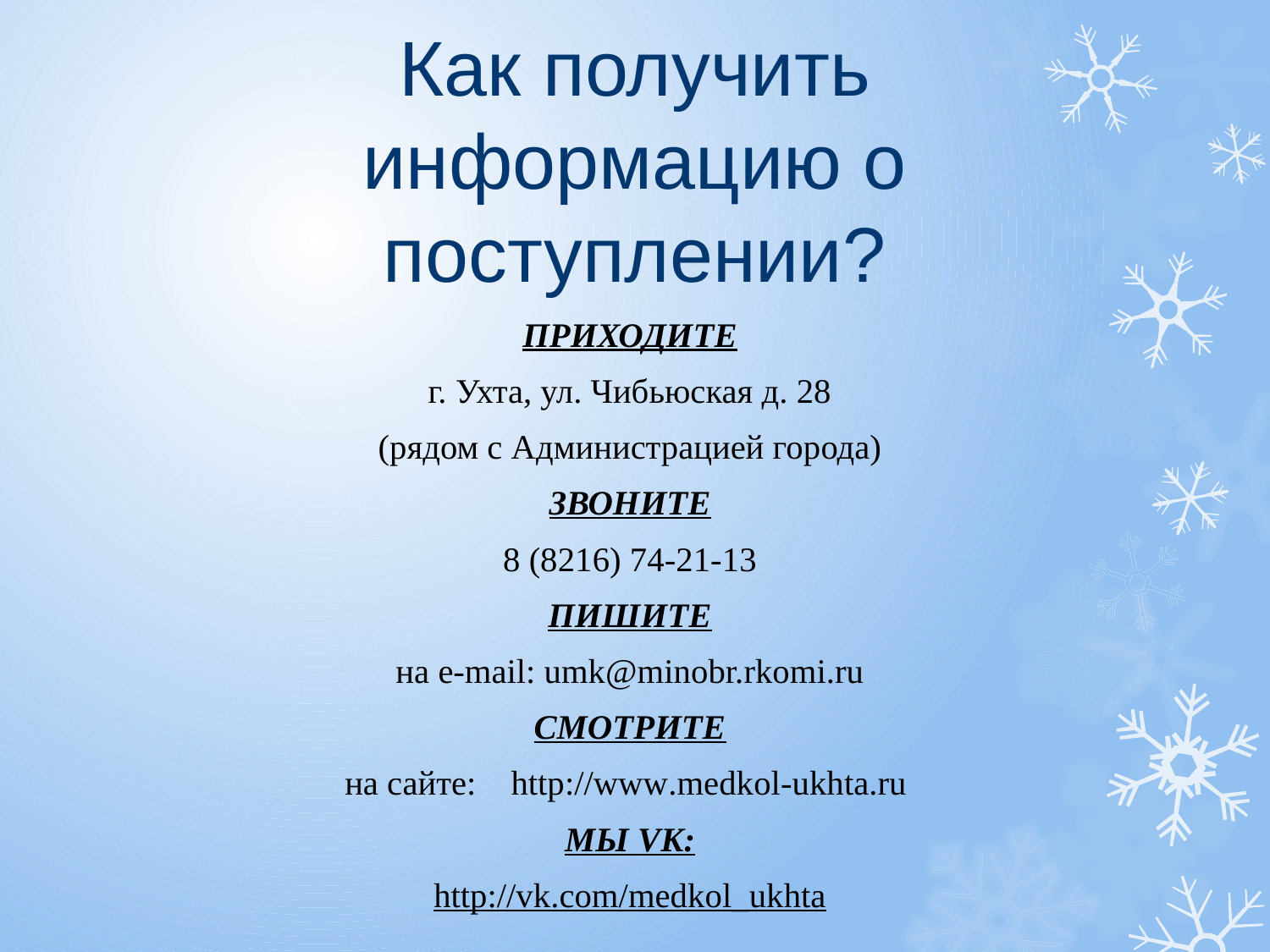

# Как получить информацию о поступлении?
ПРИХОДИТЕ
г. Ухта, ул. Чибьюская д. 28
(рядом с Администрацией города)
ЗВОНИТЕ
8 (8216) 74-21-13
ПИШИТЕ
на e-mail: umk@minobr.rkomi.ru
СМОТРИТЕ
на сайте:    http://www.medkol-ukhta.ru
МЫ VK:
http://vk.com/medkol_ukhta